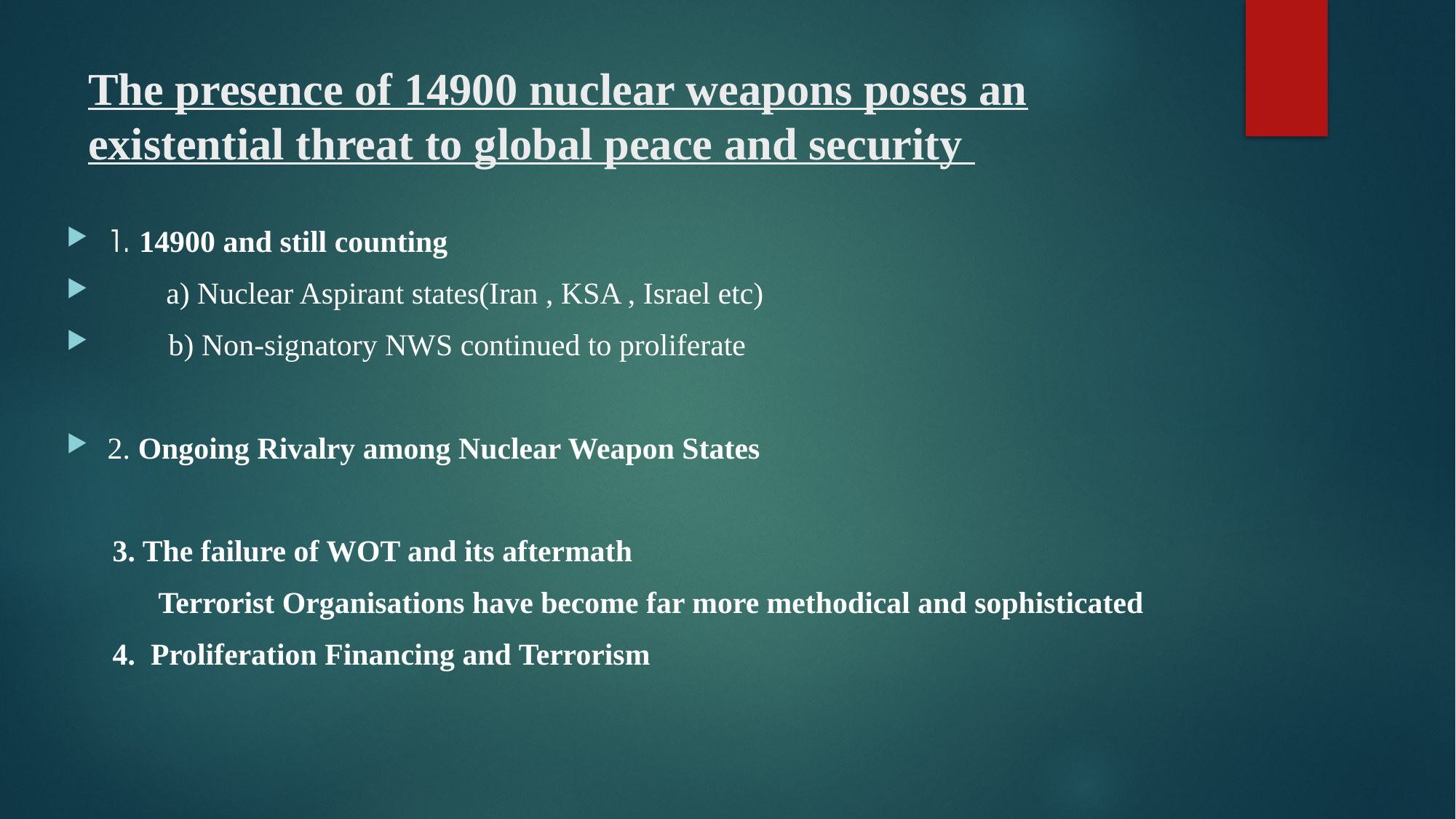

# The presence of 14900 nuclear weapons poses an existential threat to global peace and security

1. 14900 and still counting
       a) Nuclear Aspirant states(Iran , KSA , Israel etc)
        b) Non-signatory NWS continued to proliferate

2. Ongoing Rivalry among Nuclear Weapon States

      3. The failure of WOT and its aftermath
            Terrorist Organisations have become far more methodical and sophisticated
      4.  Proliferation Financing and Terrorism